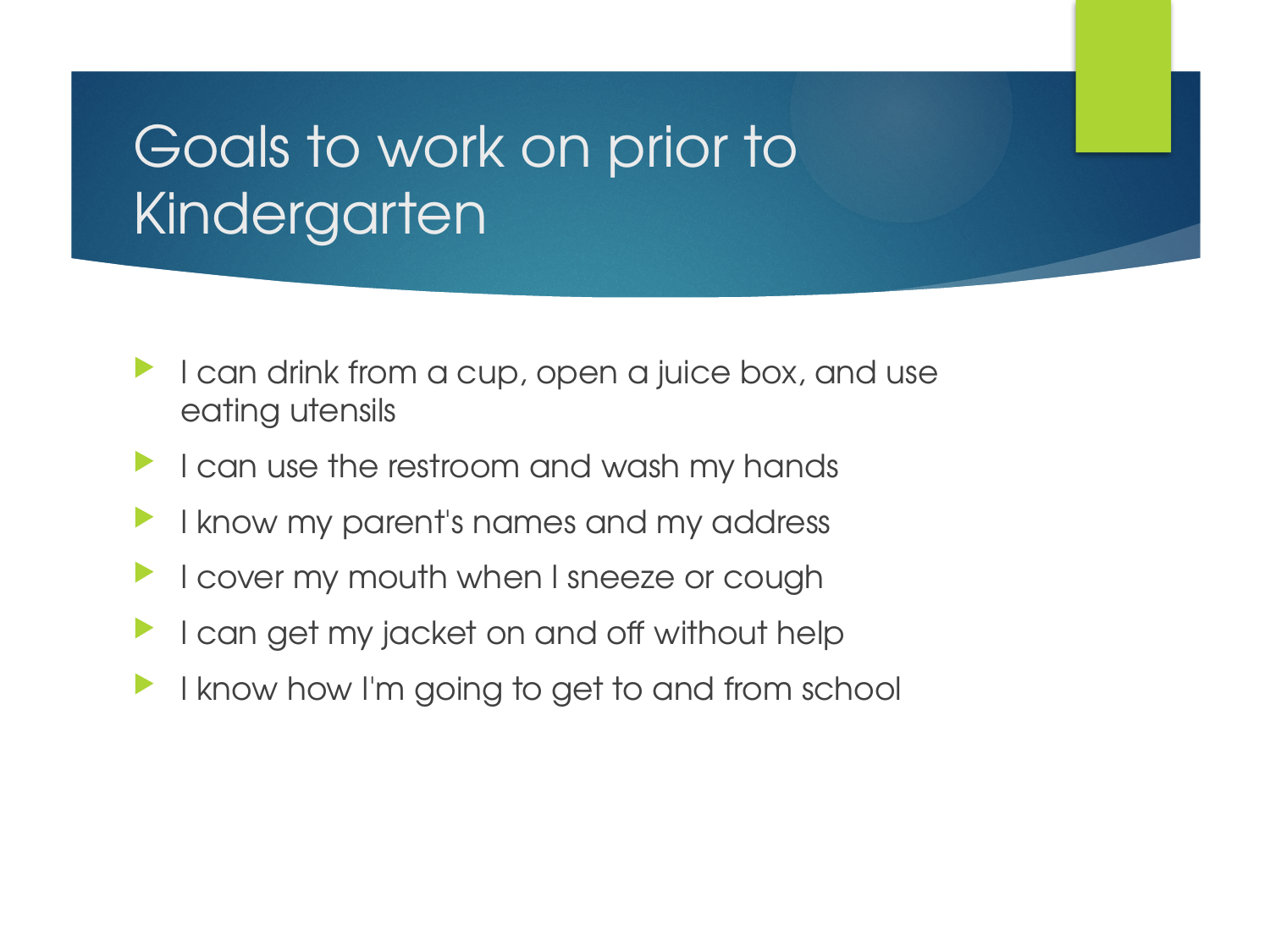

# Goals to work on prior to Kindergarten
I can drink from a cup, open a juice box, and use eating utensils
I can use the restroom and wash my hands
I know my parent's names and my address
I cover my mouth when I sneeze or cough
I can get my jacket on and off without help
I know how I'm going to get to and from school